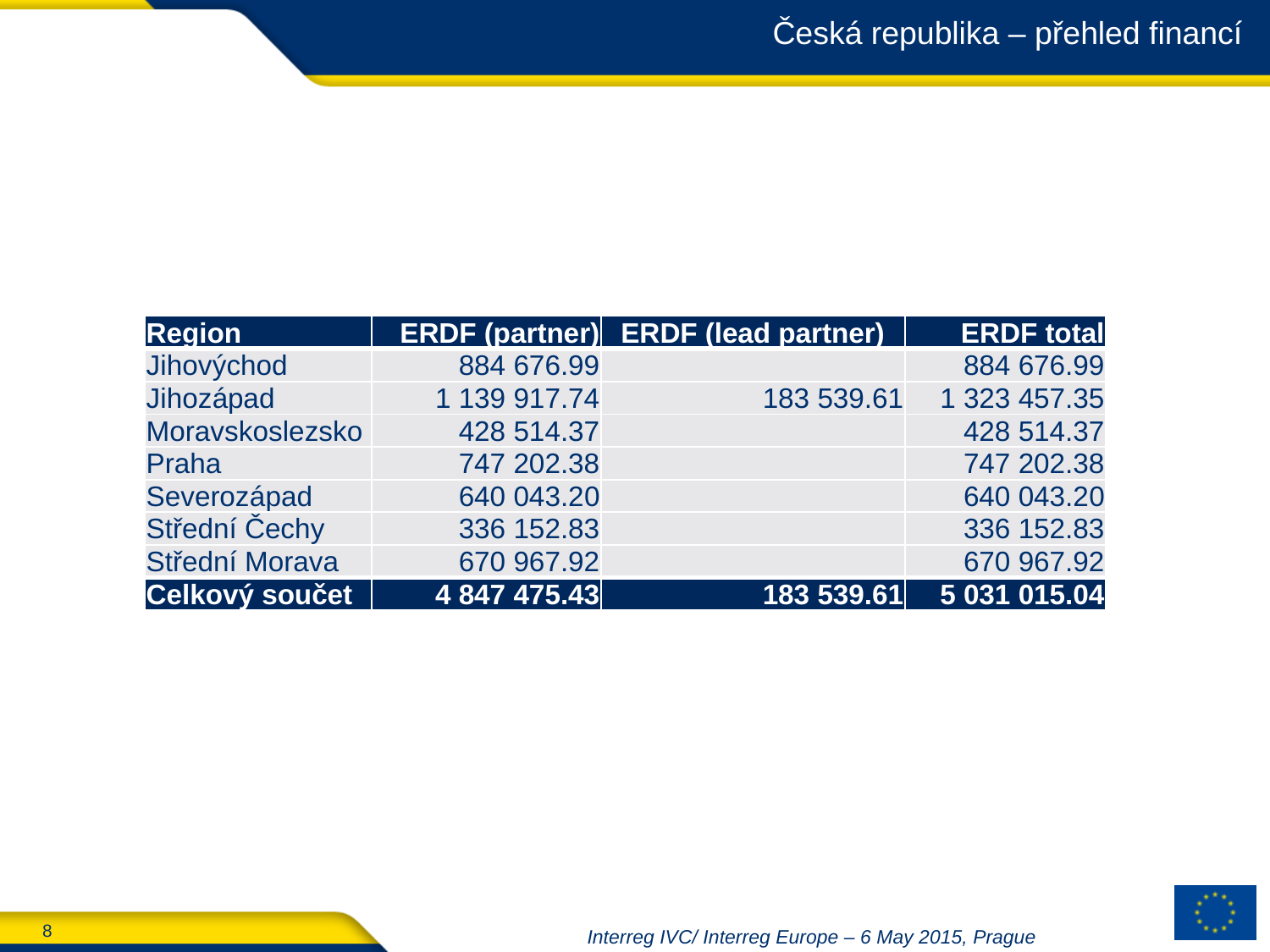

# Česká republika – přehled financí
| Region | ERDF (partner) | ERDF (lead partner) | ERDF total |
| --- | --- | --- | --- |
| Jihovýchod | 884 676.99 |  | 884 676.99 |
| Jihozápad | 1 139 917.74 | 183 539.61 | 1 323 457.35 |
| Moravskoslezsko | 428 514.37 |  | 428 514.37 |
| Praha | 747 202.38 |  | 747 202.38 |
| Severozápad | 640 043.20 |  | 640 043.20 |
| Střední Čechy | 336 152.83 |  | 336 152.83 |
| Střední Morava | 670 967.92 |  | 670 967.92 |
| Celkový součet | 4 847 475.43 | 183 539.61 | 5 031 015.04 |